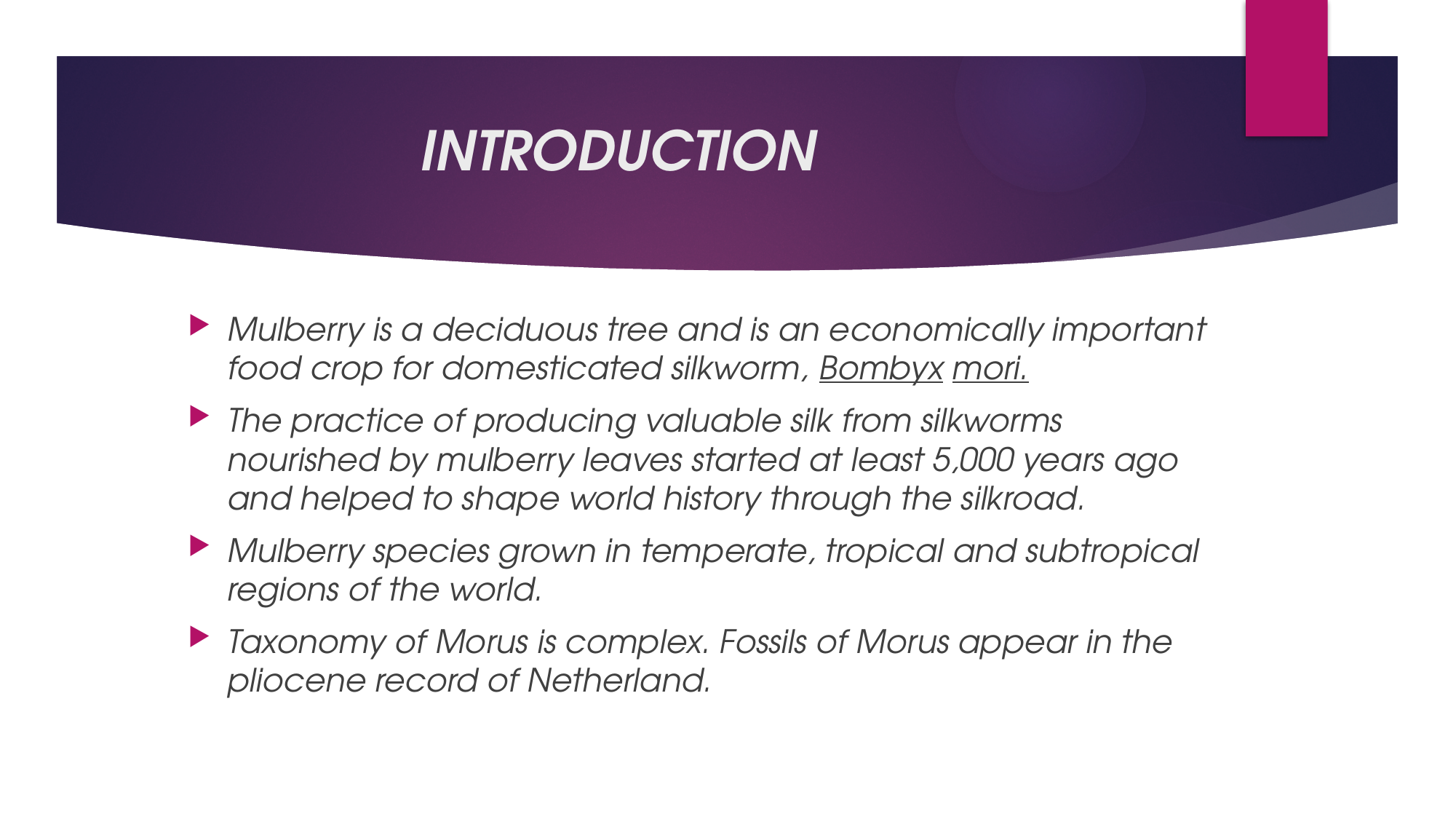

# INTRODUCTION
Mulberry is a deciduous tree and is an economically important food crop for domesticated silkworm, Bombyx mori.
The practice of producing valuable silk from silkworms nourished by mulberry leaves started at least 5,000 years ago and helped to shape world history through the silkroad.
Mulberry species grown in temperate, tropical and subtropical regions of the world.
Taxonomy of Morus is complex. Fossils of Morus appear in the pliocene record of Netherland.